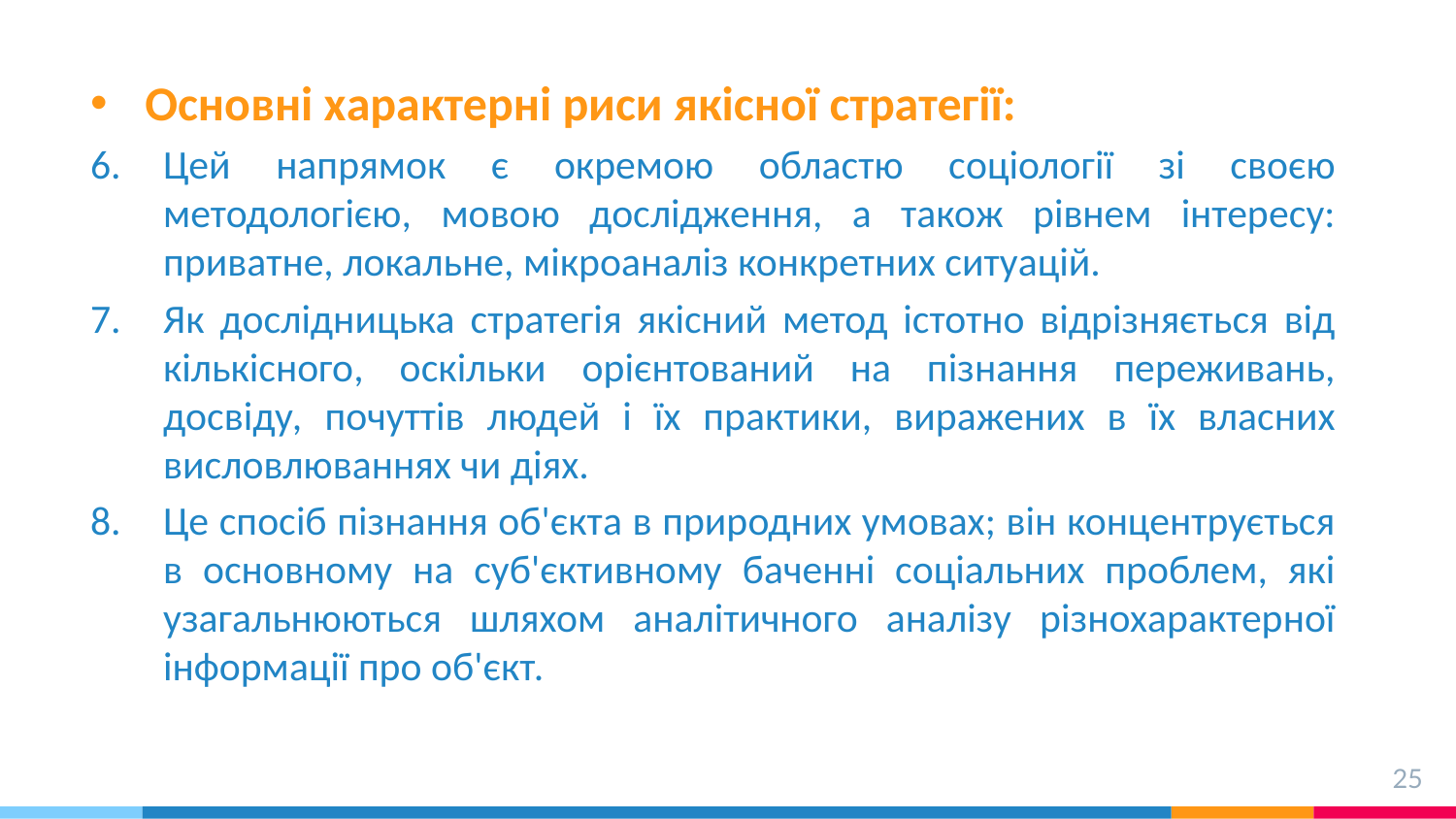

Основні характерні риси якісної стратегії:
Цей напрямок є окремою областю соціології зі своєю методологією, мовою дослідження, а також рівнем інтересу: приватне, локальне, мікроаналіз конкретних ситуацій.
Як дослідницька стратегія якісний метод істотно відрізняється від кількісного, оскільки орієнтований на пізнання переживань, досвіду, почуттів людей і їх практики, виражених в їх власних висловлюваннях чи діях.
Це спосіб пізнання об'єкта в природних умовах; він концентрується в основному на суб'єктивному баченні соціальних проблем, які узагальнюються шляхом аналітичного аналізу різнохарактерної інформації про об'єкт.
25